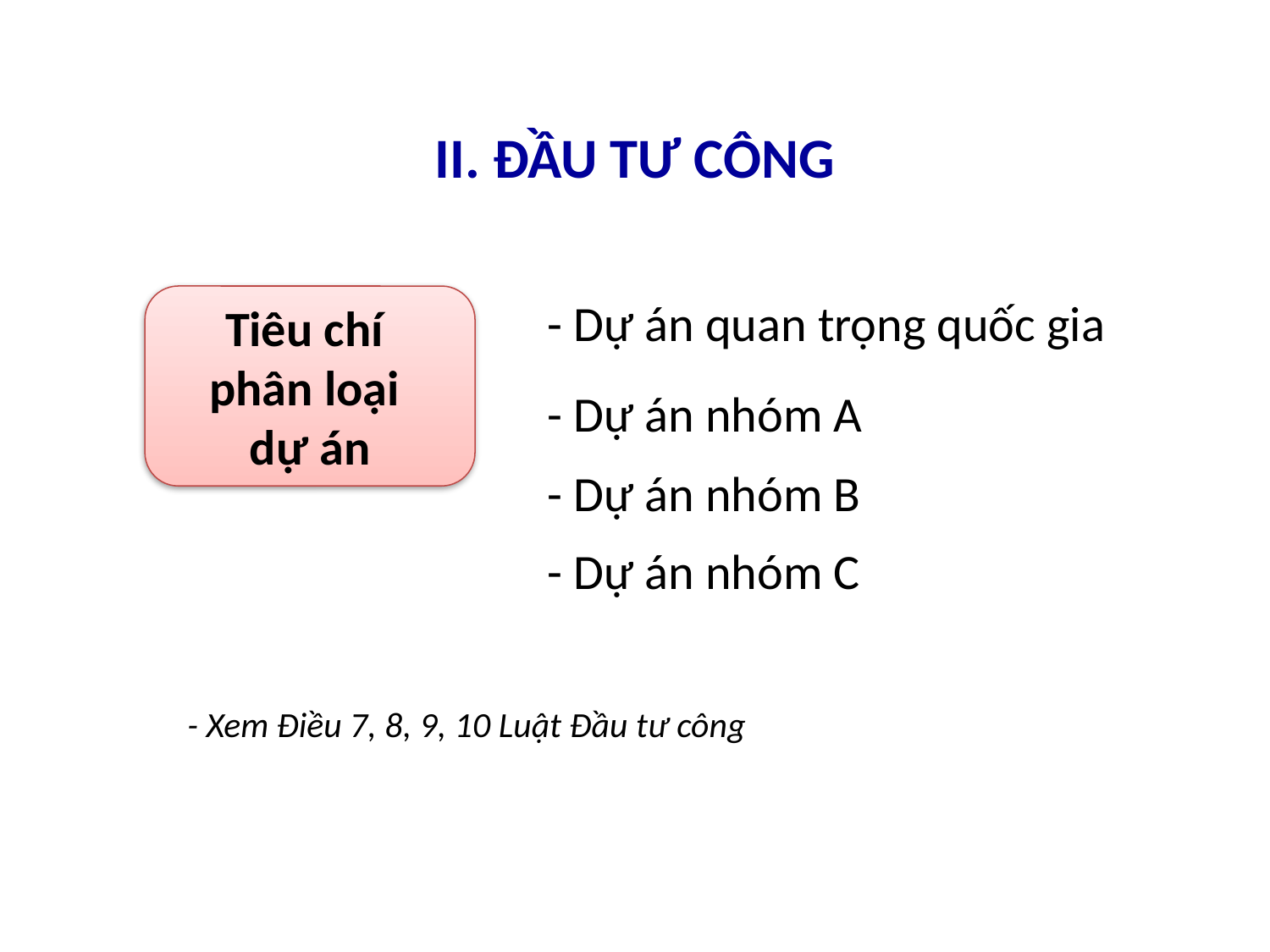

# II. ĐẦU TƯ CÔNG
Tiêu chí
phân loại
dự án
- Dự án quan trọng quốc gia
- Dự án nhóm A
- Dự án nhóm B
- Dự án nhóm C
- Xem Điều 7, 8, 9, 10 Luật Đầu tư công